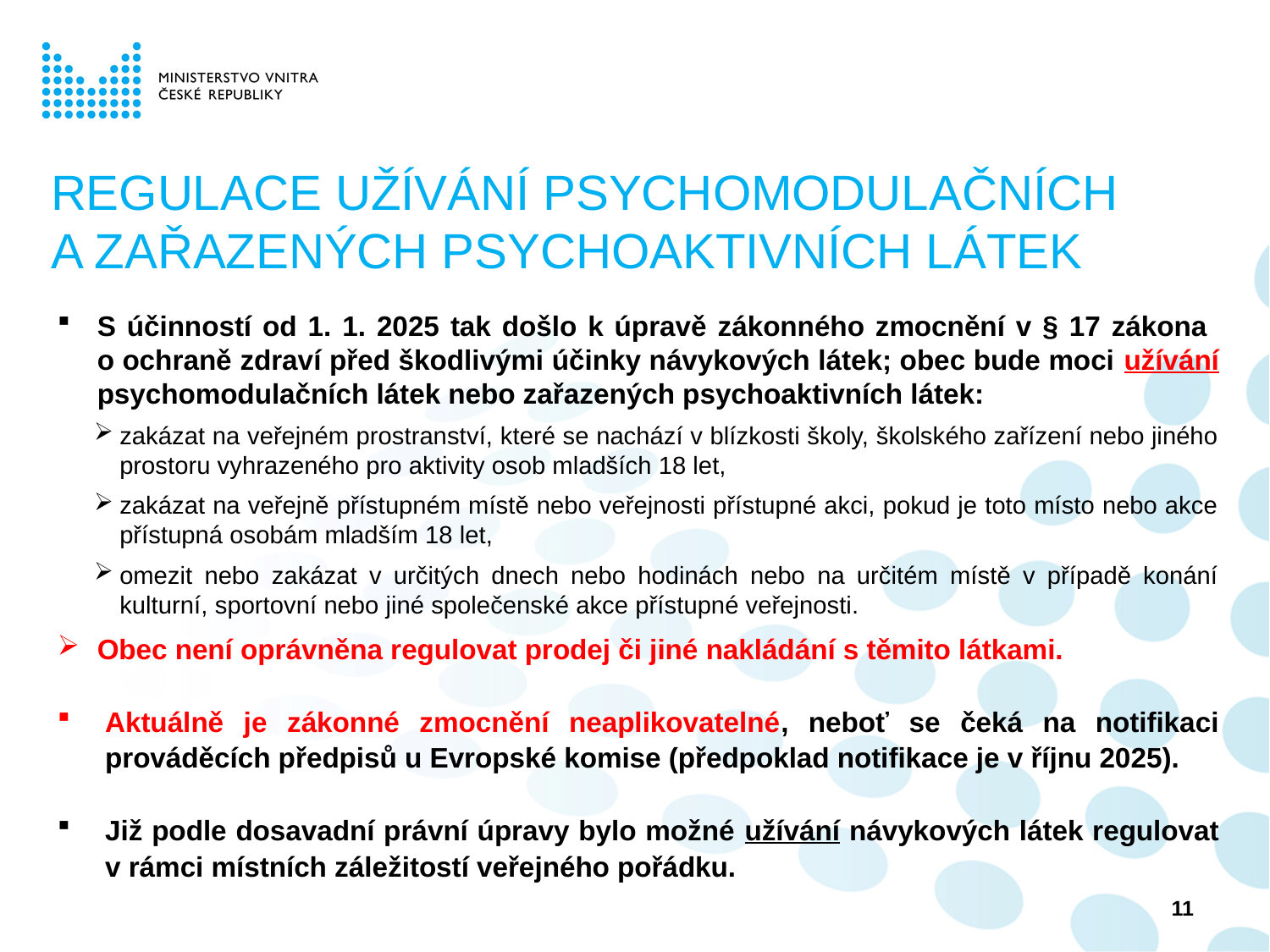

# REGULACE UŽÍVÁNÍ PSYCHOMODULAČNÍCH A ZAŘAZENÝCH PSYCHOAKTIVNÍCH LÁTEK

S účinností od 1. 1. 2025 tak došlo k úpravě zákonného zmocnění v § 17 zákona
o ochraně zdraví před škodlivými účinky návykových látek; obec bude moci užívání psychomodulačních látek nebo zařazených psychoaktivních látek:
zakázat na veřejném prostranství, které se nachází v blízkosti školy, školského zařízení nebo jiného prostoru vyhrazeného pro aktivity osob mladších 18 let,
zakázat na veřejně přístupném místě nebo veřejnosti přístupné akci, pokud je toto místo nebo akce přístupná osobám mladším 18 let,
omezit nebo zakázat v určitých dnech nebo hodinách nebo na určitém místě v případě konání kulturní, sportovní nebo jiné společenské akce přístupné veřejnosti.
Obec není oprávněna regulovat prodej či jiné nakládání s těmito látkami.

Aktuálně je zákonné zmocnění neaplikovatelné, neboť se čeká na notifikaci prováděcích předpisů u Evropské komise (předpoklad notifikace je v říjnu 2025).

Již podle dosavadní právní úpravy bylo možné užívání návykových látek regulovat v rámci místních záležitostí veřejného pořádku.

11